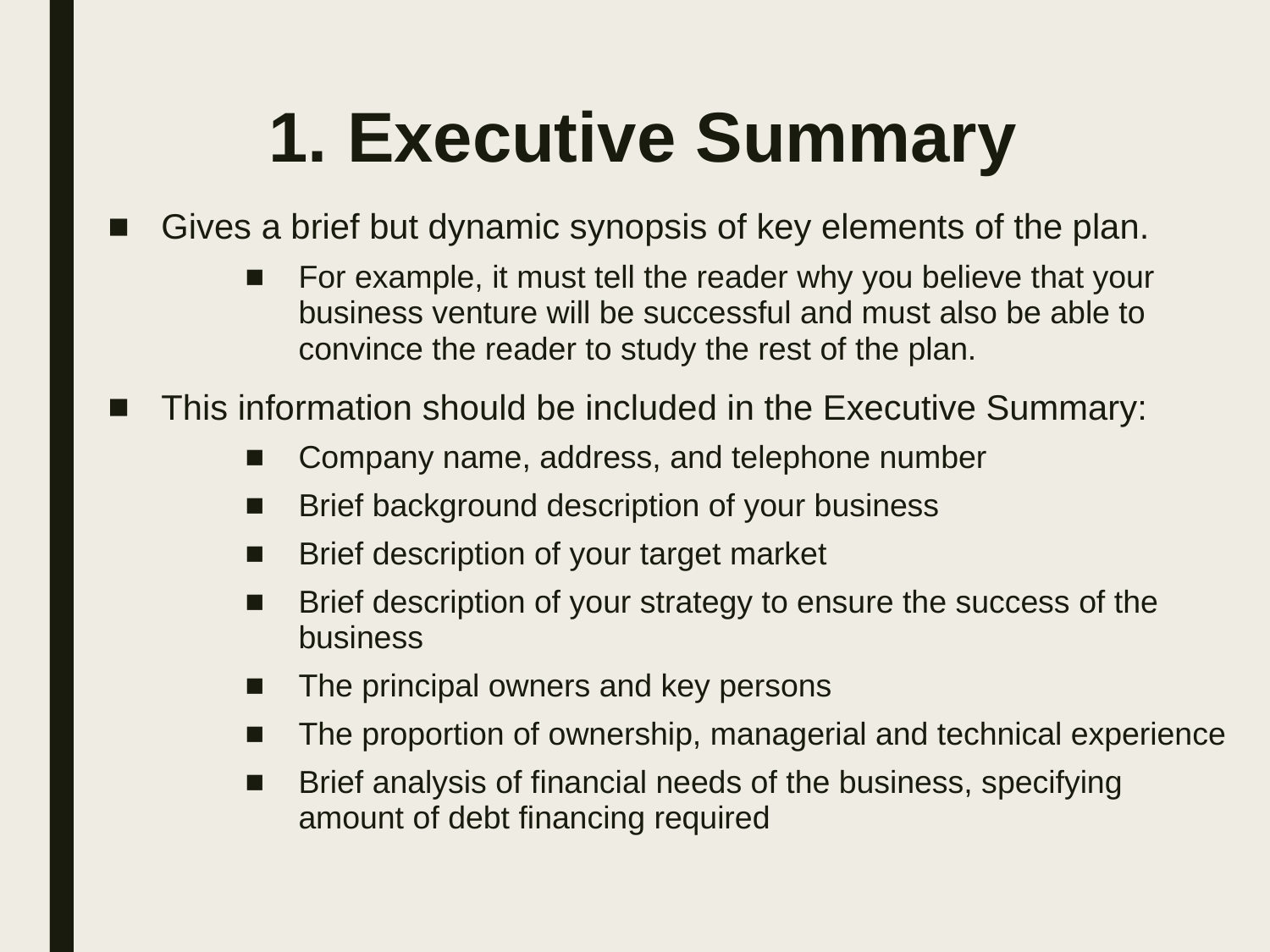

# 1. Executive Summary
Gives a brief but dynamic synopsis of key elements of the plan.
For example, it must tell the reader why you believe that your business venture will be successful and must also be able to convince the reader to study the rest of the plan.
This information should be included in the Executive Summary:
Company name, address, and telephone number
Brief background description of your business
Brief description of your target market
Brief description of your strategy to ensure the success of the business
The principal owners and key persons
The proportion of ownership, managerial and technical experience
Brief analysis of financial needs of the business, specifying amount of debt financing required